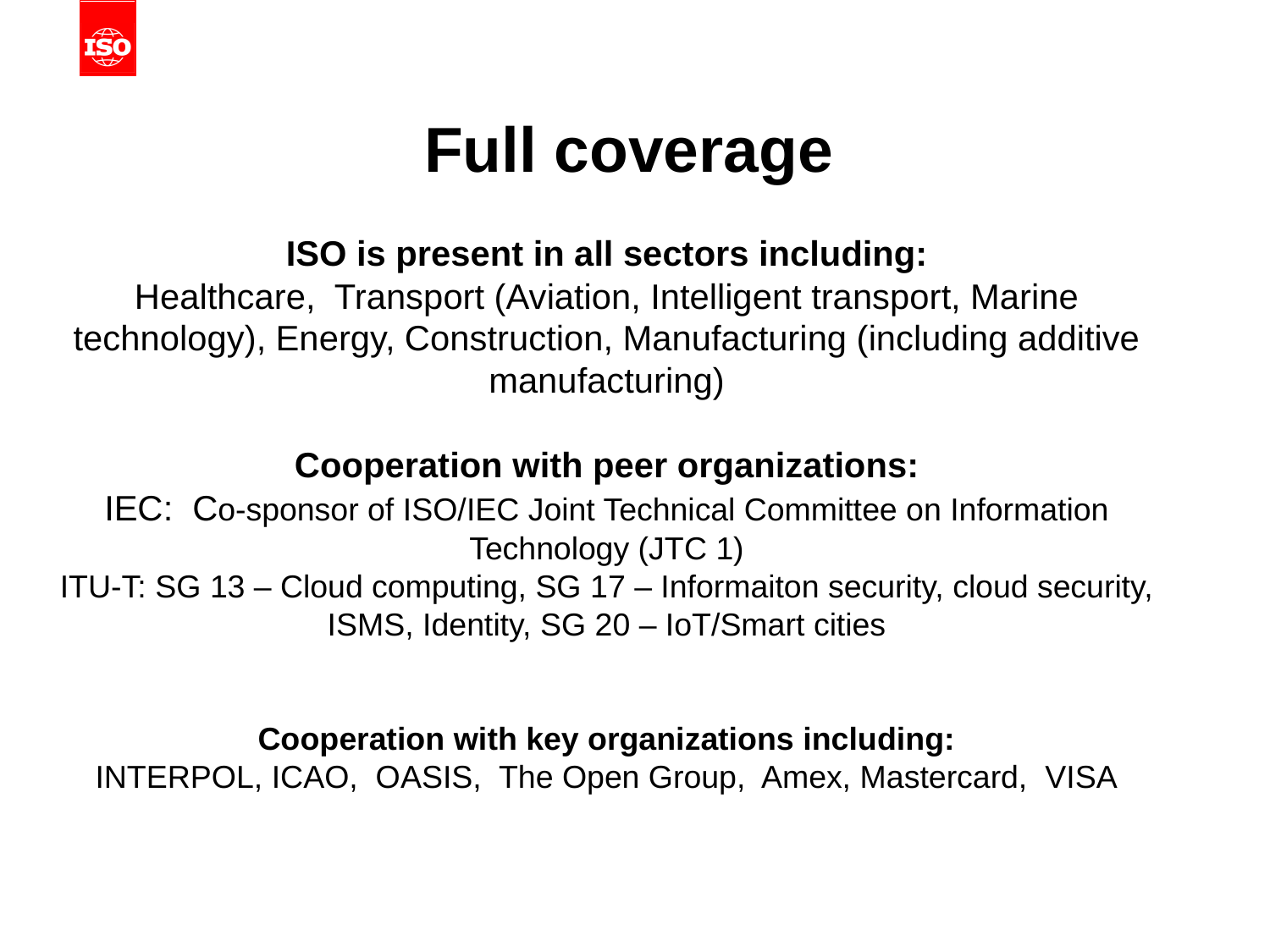

# Full coverage
ISO is present in all sectors including:
Healthcare,  Transport (Aviation, Intelligent transport, Marine technology), Energy, Construction, Manufacturing (including additive manufacturing)

Cooperation with peer organizations:
IEC:  Co-sponsor of ISO/IEC Joint Technical Committee on Information Technology (JTC 1)
ITU-T: SG 13 – Cloud computing, SG 17 – Informaiton security, cloud security, ISMS, Identity, SG 20 – IoT/Smart cities

Cooperation with key organizations including:
INTERPOL, ICAO,  OASIS,  The Open Group,  Amex, Mastercard,  VISA